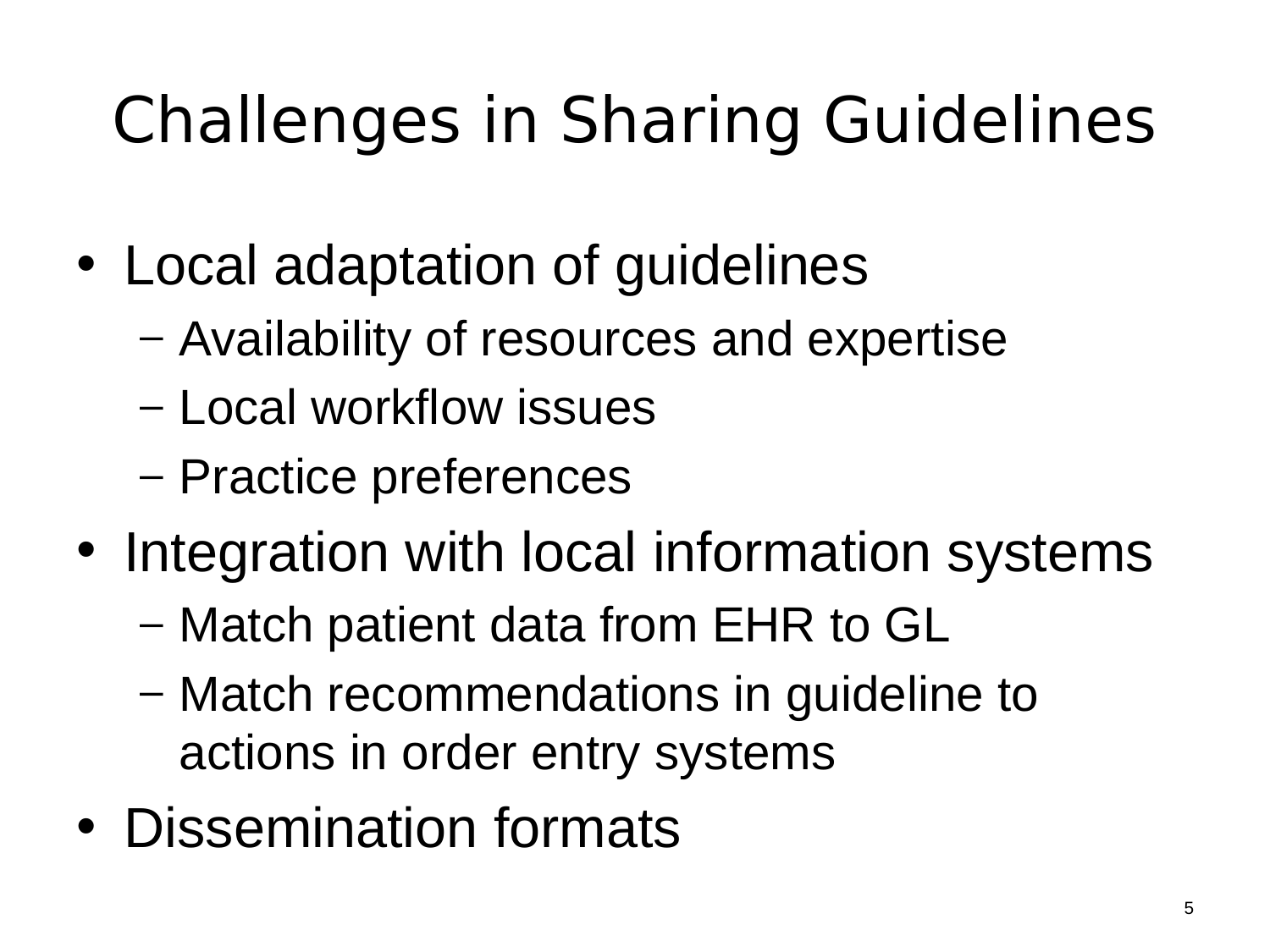

# Challenges in Sharing Guidelines
Local adaptation of guidelines
Availability of resources and expertise
Local workflow issues
Practice preferences
Integration with local information systems
Match patient data from EHR to GL
Match recommendations in guideline to actions in order entry systems
Dissemination formats

5